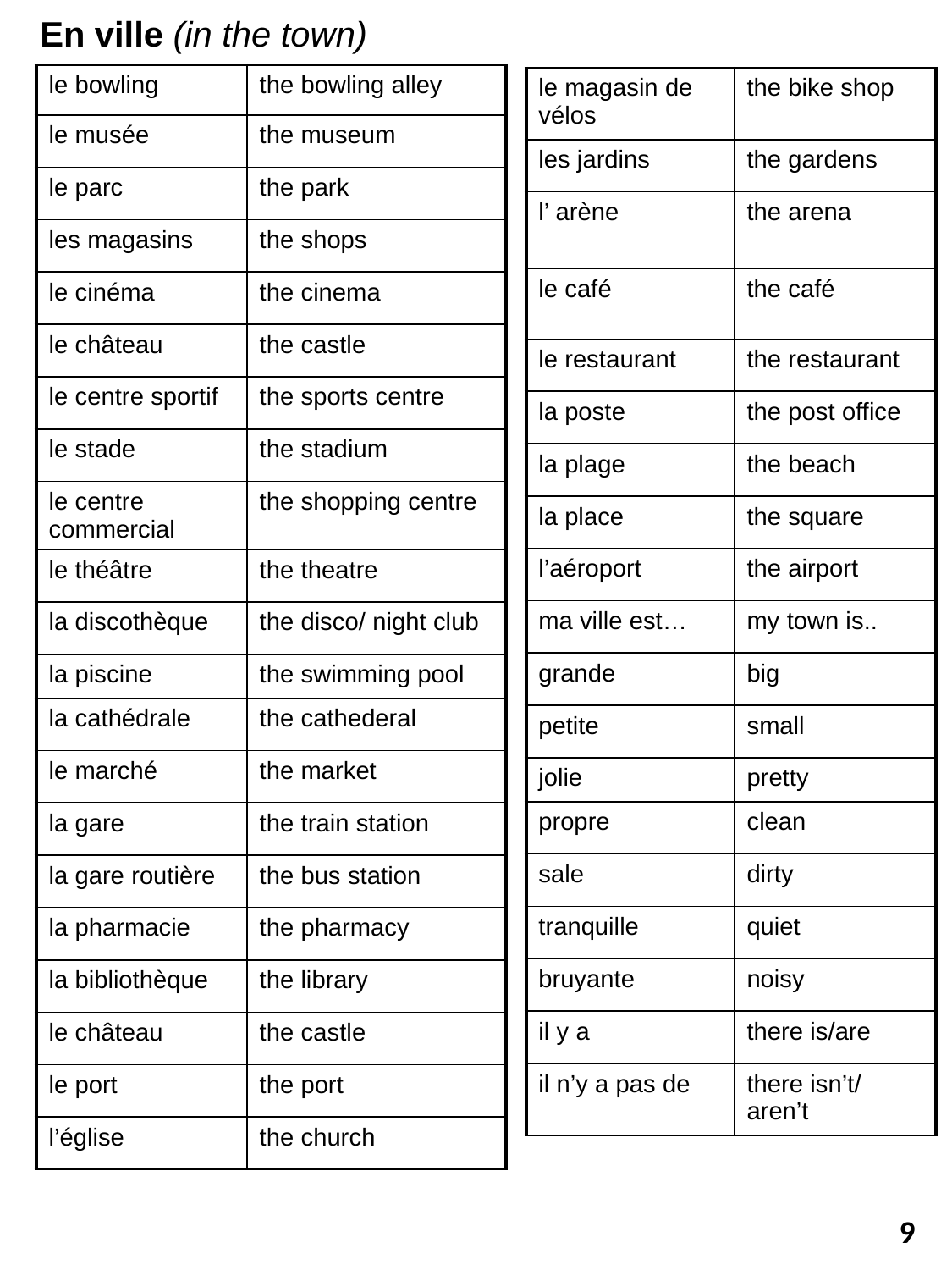

En ville (in the town)
| le bowling | the bowling alley |
| --- | --- |
| le musée | the museum |
| le parc | the park |
| les magasins | the shops |
| le cinéma | the cinema |
| le château | the castle |
| le centre sportif | the sports centre |
| le stade | the stadium |
| le centre commercial | the shopping centre |
| le théâtre | the theatre |
| la discothèque | the disco/ night club |
| la piscine | the swimming pool |
| la cathédrale | the cathederal |
| le marché | the market |
| la gare | the train station |
| la gare routière | the bus station |
| la pharmacie | the pharmacy |
| la bibliothèque | the library |
| le château | the castle |
| le port | the port |
| l’église | the church |
| le magasin de vélos | the bike shop |
| --- | --- |
| les jardins | the gardens |
| l’ arène | the arena |
| le café | the café |
| le restaurant | the restaurant |
| la poste | the post office |
| la plage | the beach |
| la place | the square |
| l’aéroport | the airport |
| ma ville est… | my town is.. |
| grande | big |
| petite | small |
| jolie | pretty |
| propre | clean |
| sale | dirty |
| tranquille | quiet |
| bruyante | noisy |
| il y a | there is/are |
| il n’y a pas de | there isn’t/ aren’t |
9